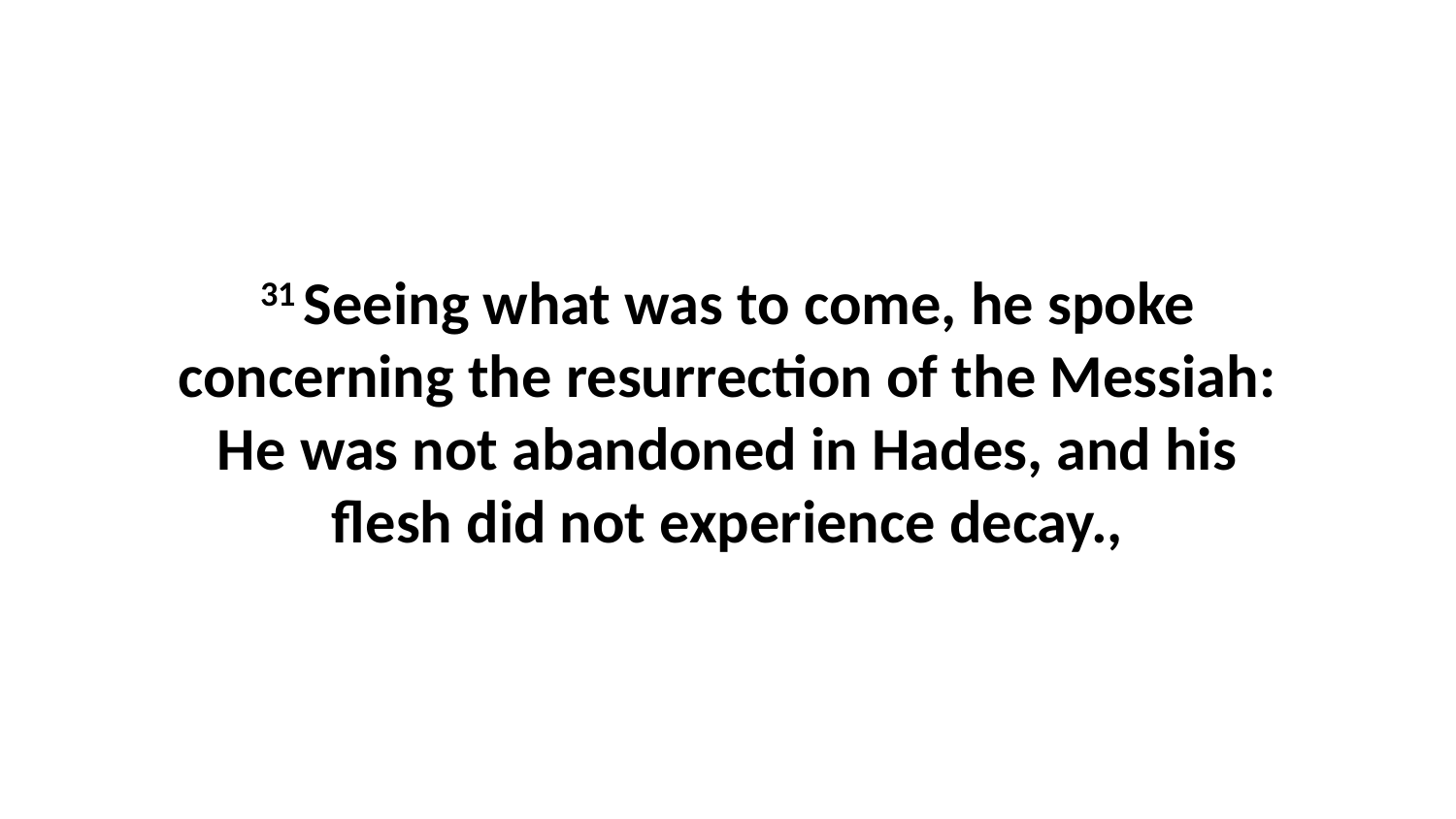

31 Seeing what was to come, he spoke concerning the resurrection of the Messiah: He was not abandoned in Hades, and his flesh did not experience decay.,